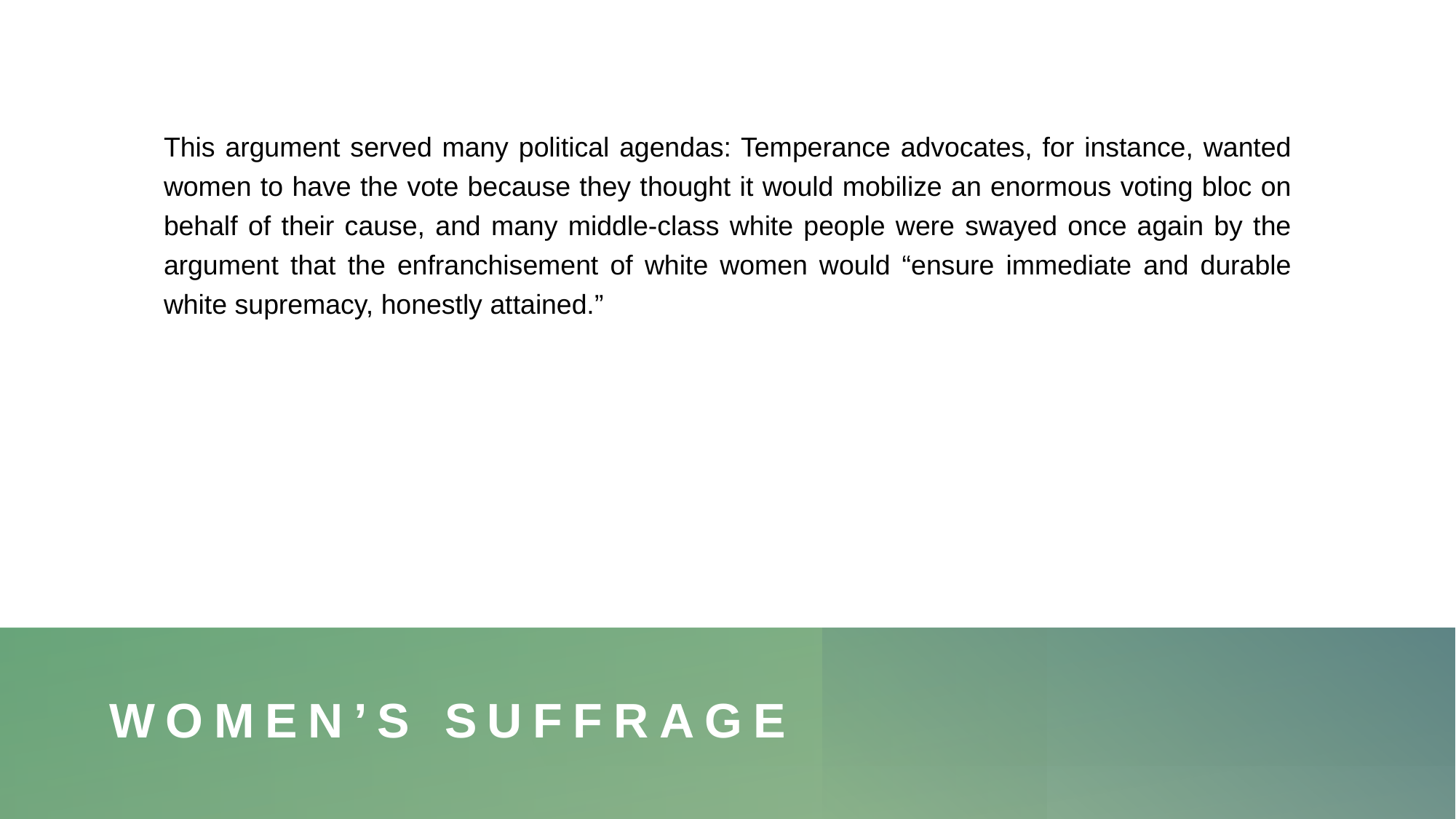

This argument served many political agendas: Temperance advocates, for instance, wanted women to have the vote because they thought it would mobilize an enormous voting bloc on behalf of their cause, and many middle-class white people were swayed once again by the argument that the enfranchisement of white women would “ensure immediate and durable white supremacy, honestly attained.”

# WOMEN’S SUFFRAGE